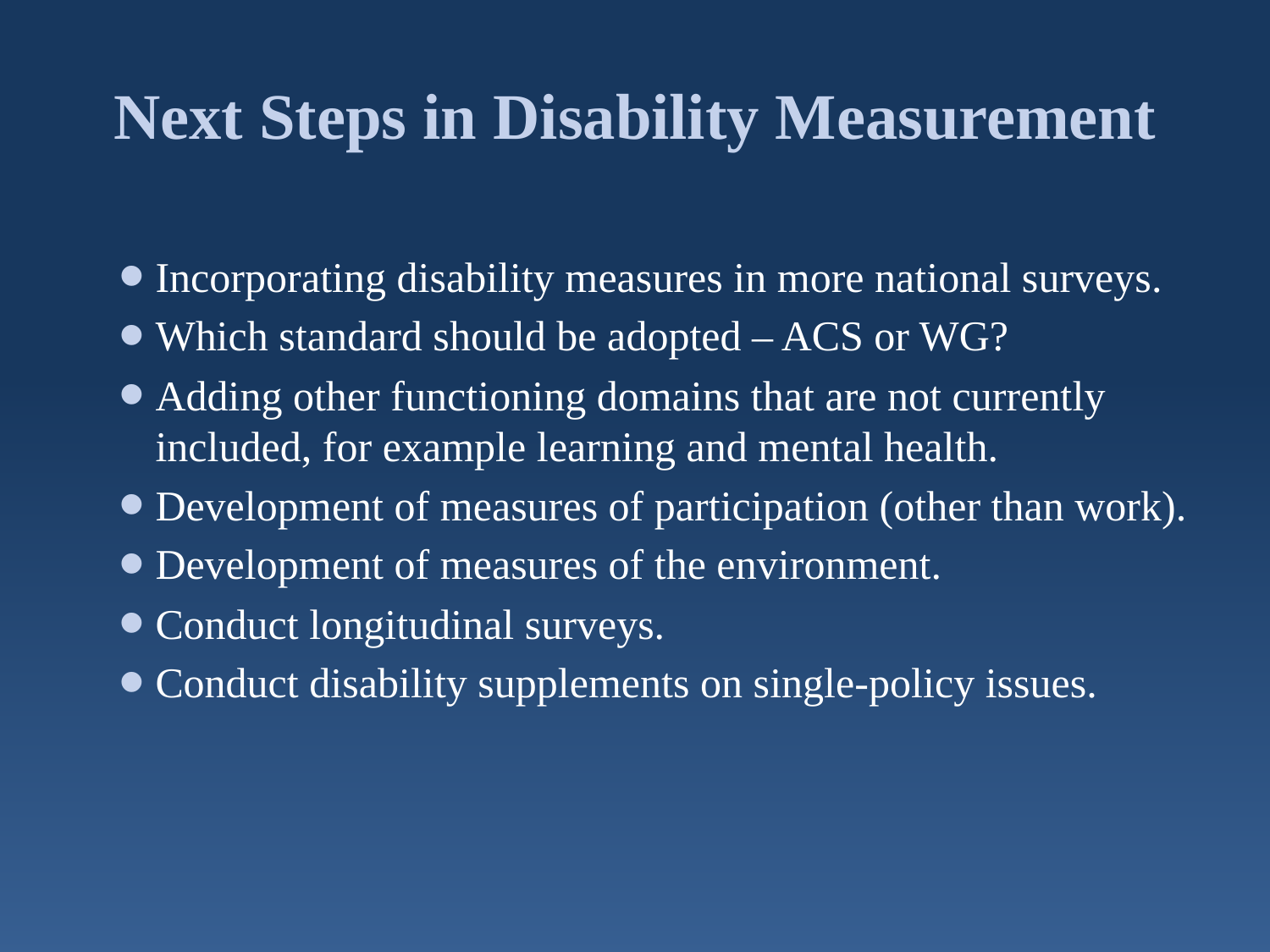

# Next Steps in Disability Measurement
Incorporating disability measures in more national surveys.
Which standard should be adopted – ACS or WG?
Adding other functioning domains that are not currently included, for example learning and mental health.
Development of measures of participation (other than work).
Development of measures of the environment.
Conduct longitudinal surveys.
Conduct disability supplements on single-policy issues.